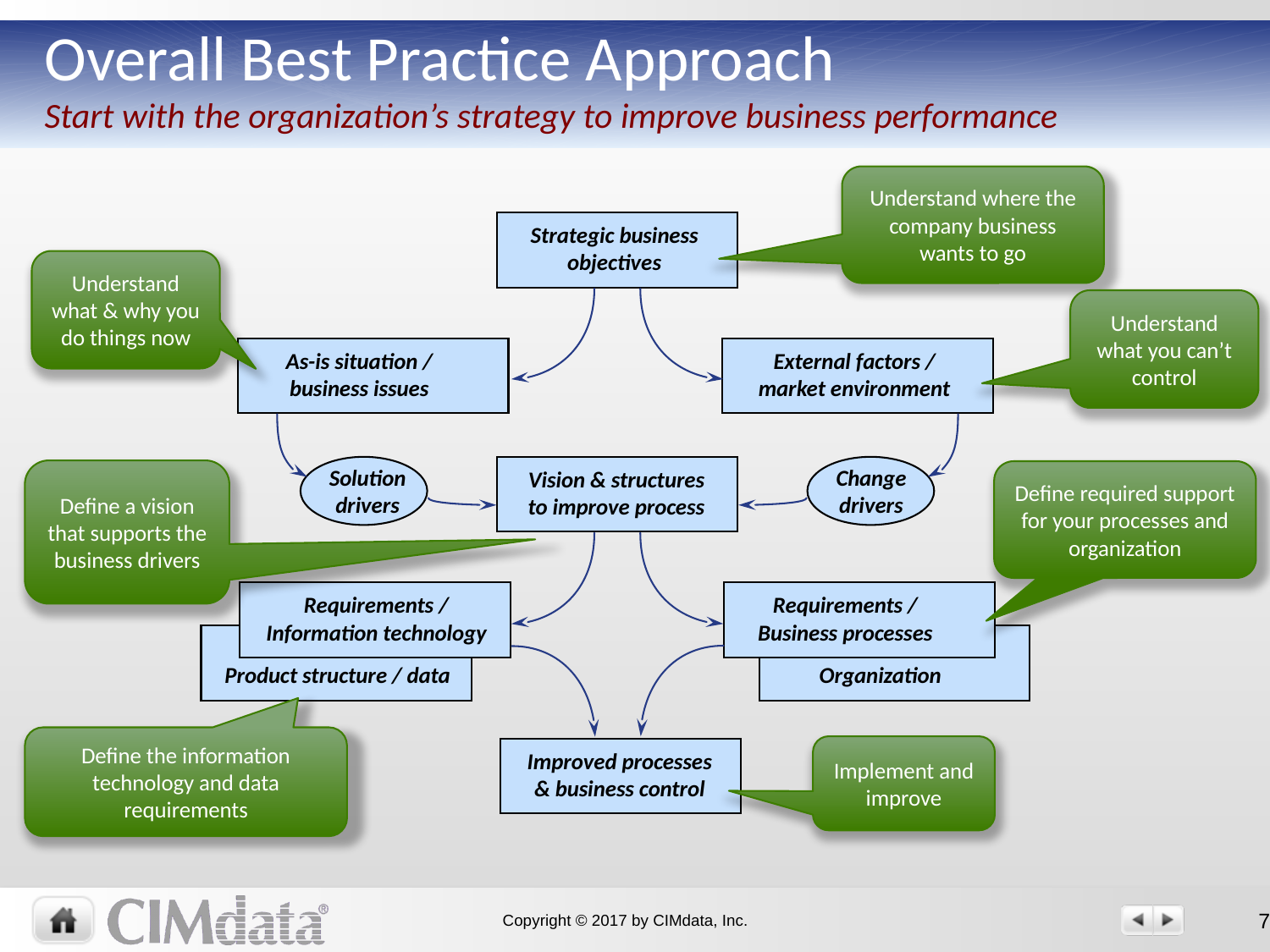

# Overall Best Practice Approach Start with the organization’s strategy to improve business performance
Understand where the company business wants to go

Strategic business objectives
Understand what & why you do things now

As-is situation /
business issues

External factors /
market environment
Understand what you can’t control

Solution
drivers

Change
drivers

Vision & structures
to improve process
Define a vision that supports the business drivers
Define required support for your processes and organization

Requirements /
Information technology

Requirements /
Business processes

Product structure / data

Organization

Improved processes
& business control
Define the information technology and data requirements
Implement and improve